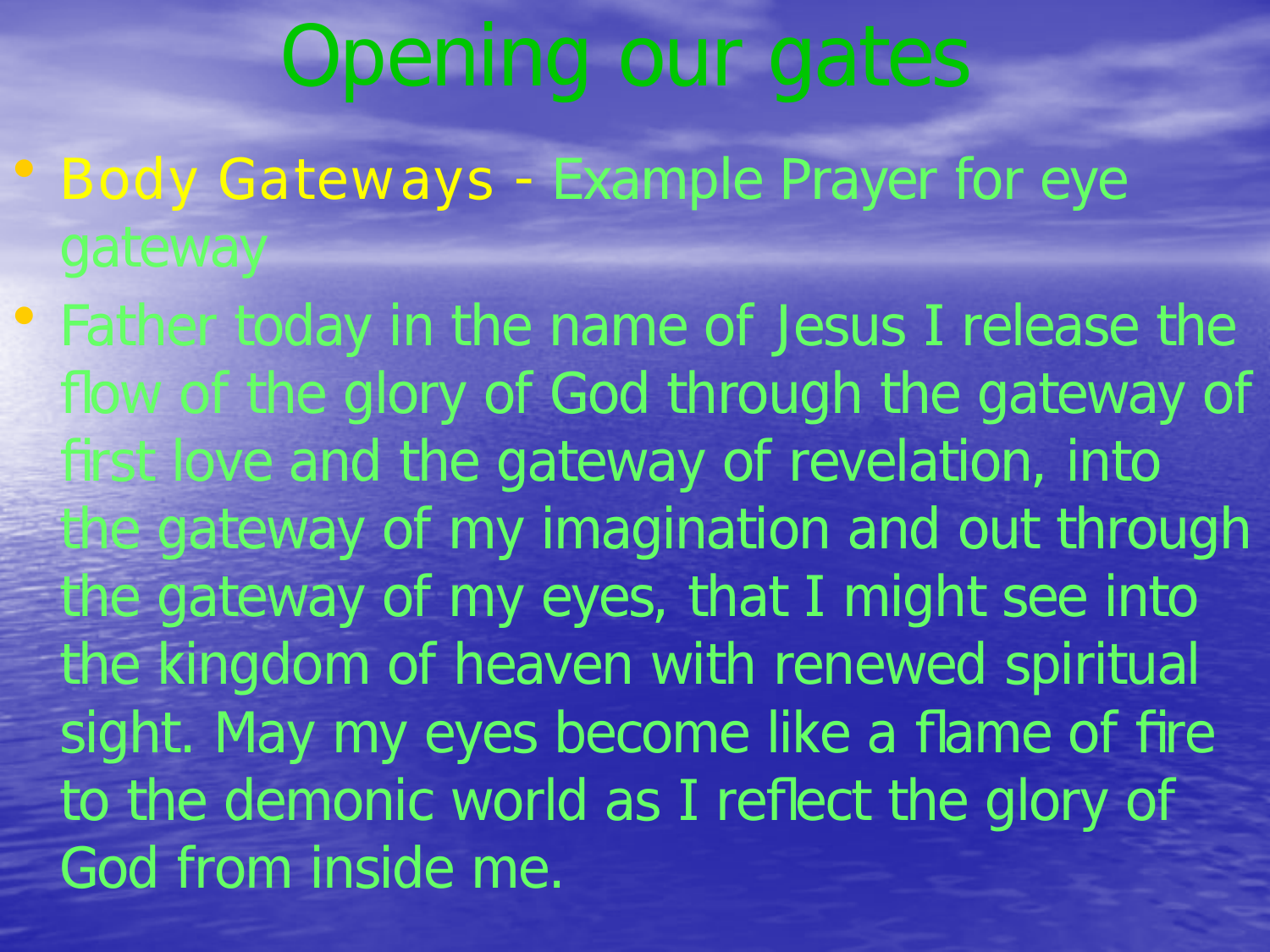

# Opening our gates
Body Gateways - Example Prayer for eye gateway
Father today in the name of Jesus I release the flow of the glory of God through the gateway of first love and the gateway of revelation, into the gateway of my imagination and out through the gateway of my eyes, that I might see into the kingdom of heaven with renewed spiritual sight. May my eyes become like a flame of fire to the demonic world as I reflect the glory of God from inside me.